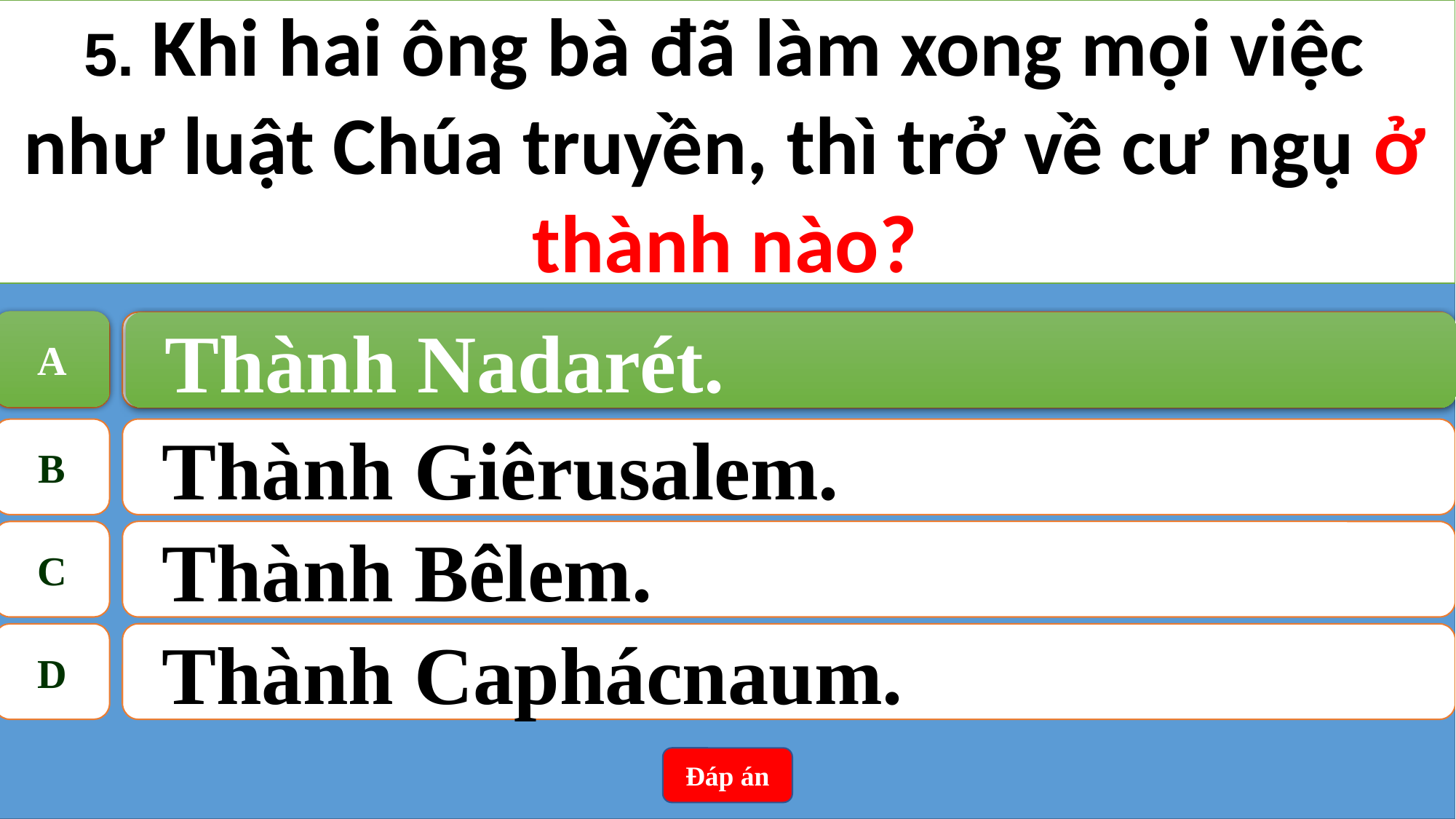

5. Khi hai ông bà đã làm xong mọi việc như luật Chúa truyền, thì trở về cư ngụ ở thành nào?
A
Thành Nadarét.
A
Thành Nadarét.
B
Thành Giêrusalem.
C
Thành Bêlem.
D
Thành Caphácnaum.
Đáp án